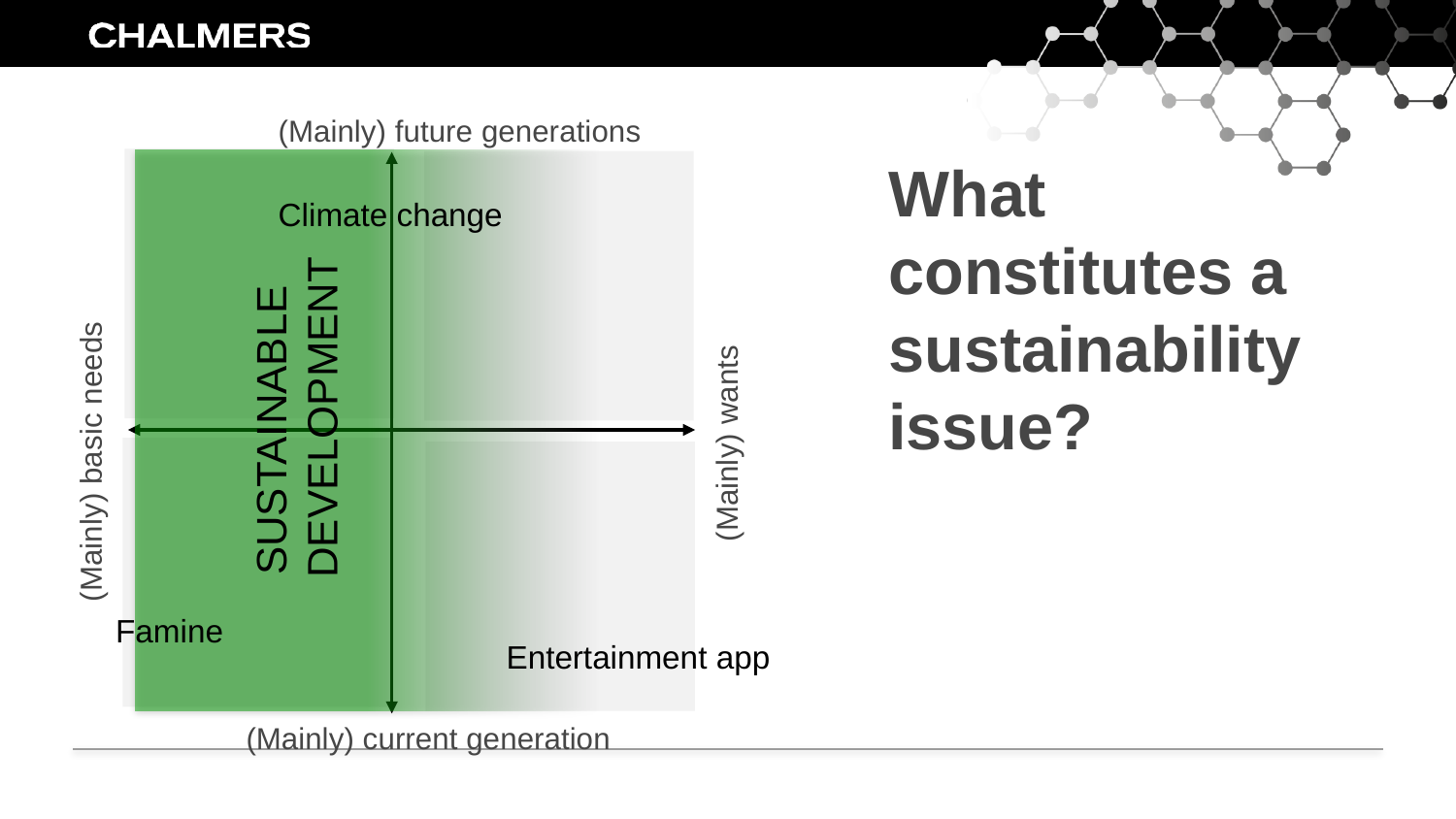

(Mainly) future generations

SUSTAINABLE DEVELOPMENT

Climate change
(Mainly) wants
(Mainly) basic needs
(Mainly) current generation
# What constitutes a sustainability issue?

Famine
Entertainment app
Physical Resource Theory, Dept. of Energy & Environment  |  Martin Persson